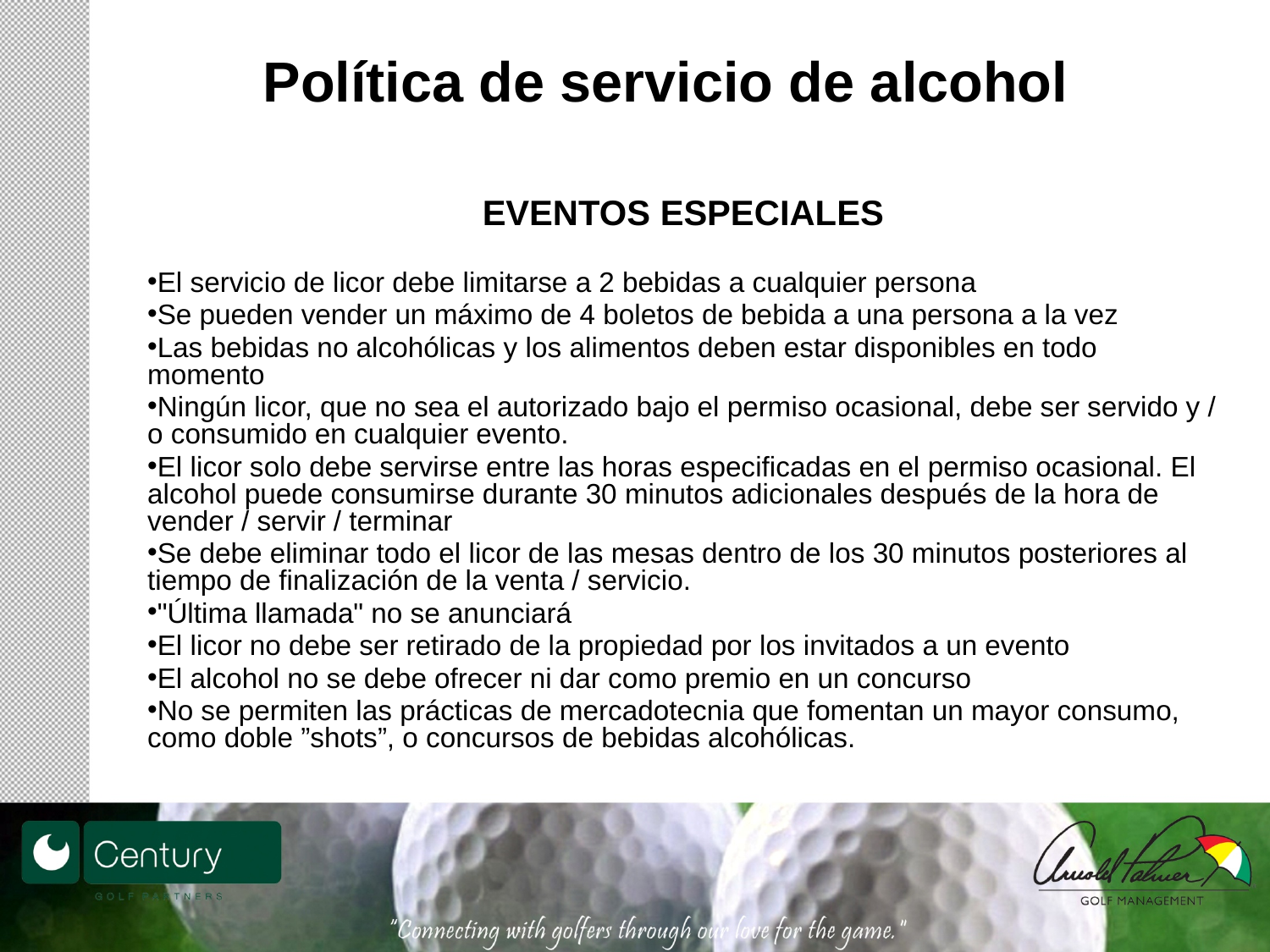

# Política de servicio de alcohol

EVENTOS ESPECIALES

El servicio de licor debe limitarse a 2 bebidas a cualquier persona
Se pueden vender un máximo de 4 boletos de bebida a una persona a la vez
Las bebidas no alcohólicas y los alimentos deben estar disponibles en todo momento
Ningún licor, que no sea el autorizado bajo el permiso ocasional, debe ser servido y / o consumido en cualquier evento.
El licor solo debe servirse entre las horas especificadas en el permiso ocasional. El alcohol puede consumirse durante 30 minutos adicionales después de la hora de vender / servir / terminar
Se debe eliminar todo el licor de las mesas dentro de los 30 minutos posteriores al tiempo de finalización de la venta / servicio.
"Última llamada" no se anunciará
El licor no debe ser retirado de la propiedad por los invitados a un evento
El alcohol no se debe ofrecer ni dar como premio en un concurso
No se permiten las prácticas de mercadotecnia que fomentan un mayor consumo, como doble ”shots”, o concursos de bebidas alcohólicas.